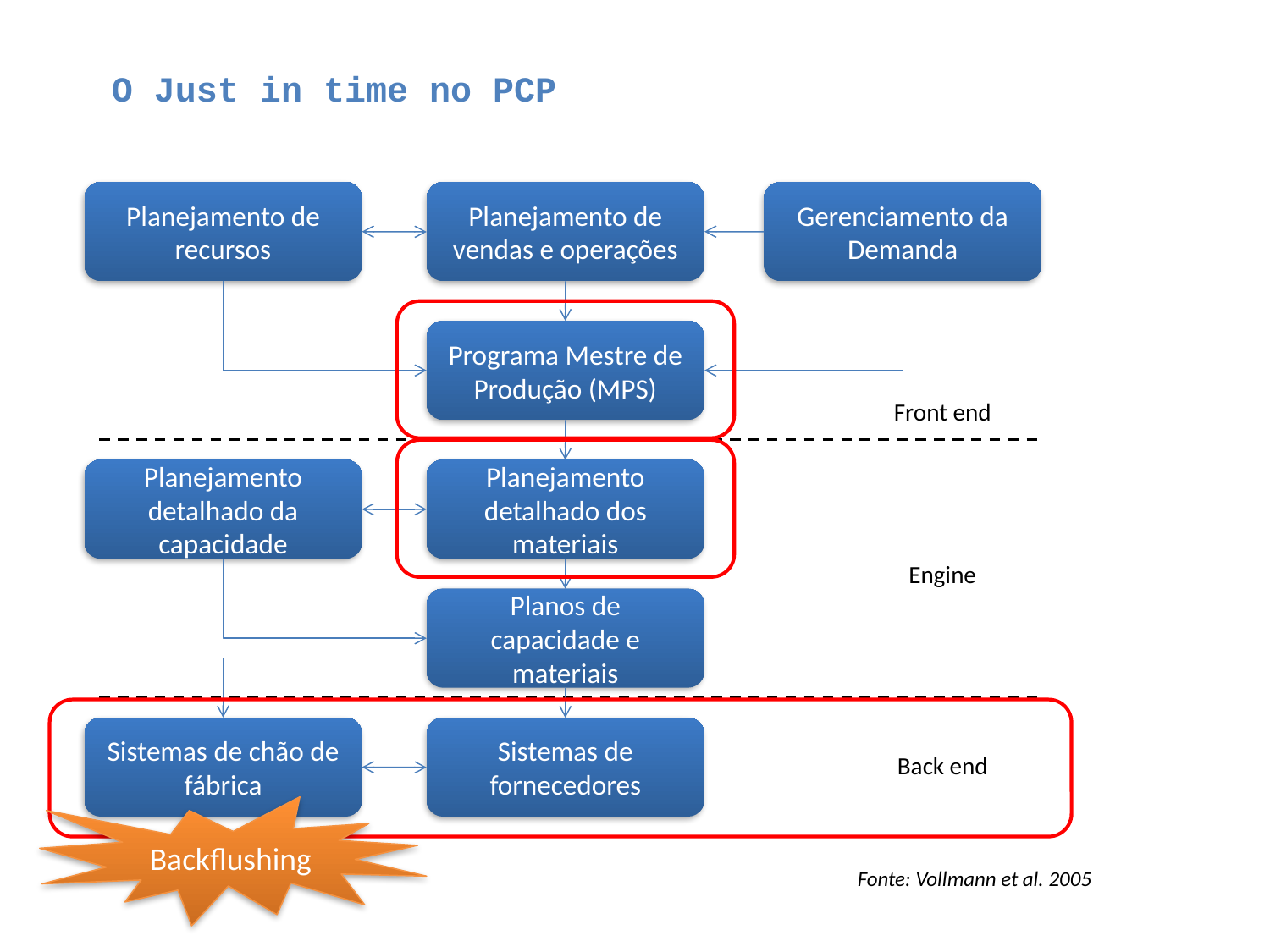

O Just in time no PCP
Planejamento de recursos
Planejamento de vendas e operações
Gerenciamento da Demanda

Programa Mestre de Produção (MPS)
Front end

Planejamento detalhado da capacidade
Planejamento detalhado dos materiais
Engine
Planos de capacidade e materiais

Sistemas de chão de fábrica
Sistemas de fornecedores
Back end
Backflushing
Fonte: Vollmann et al. 2005